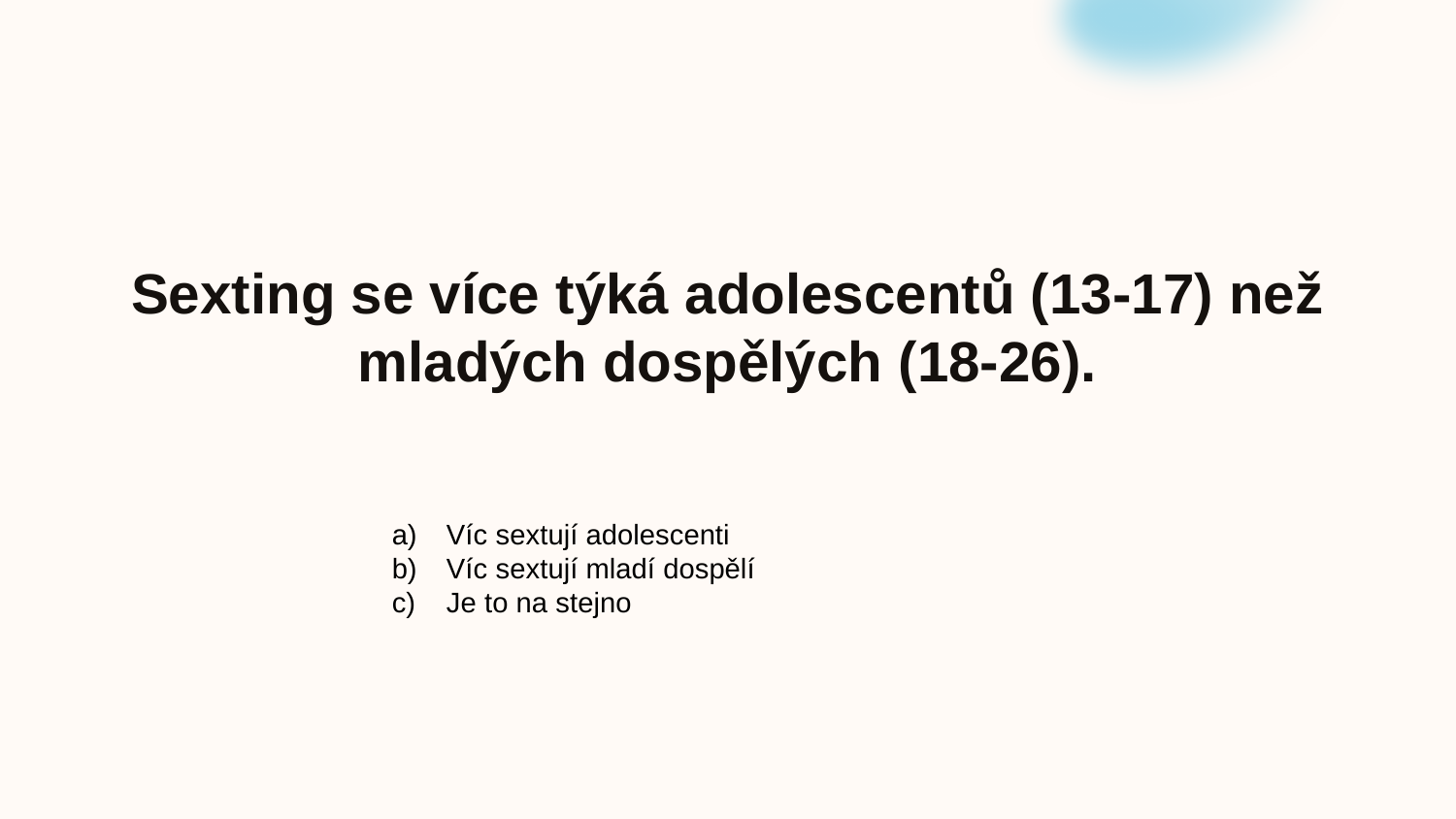

# Sexting se více týká adolescentů (13-17) než mladých dospělých (18-26).
Víc sextují adolescenti
Víc sextují mladí dospělí
Je to na stejno